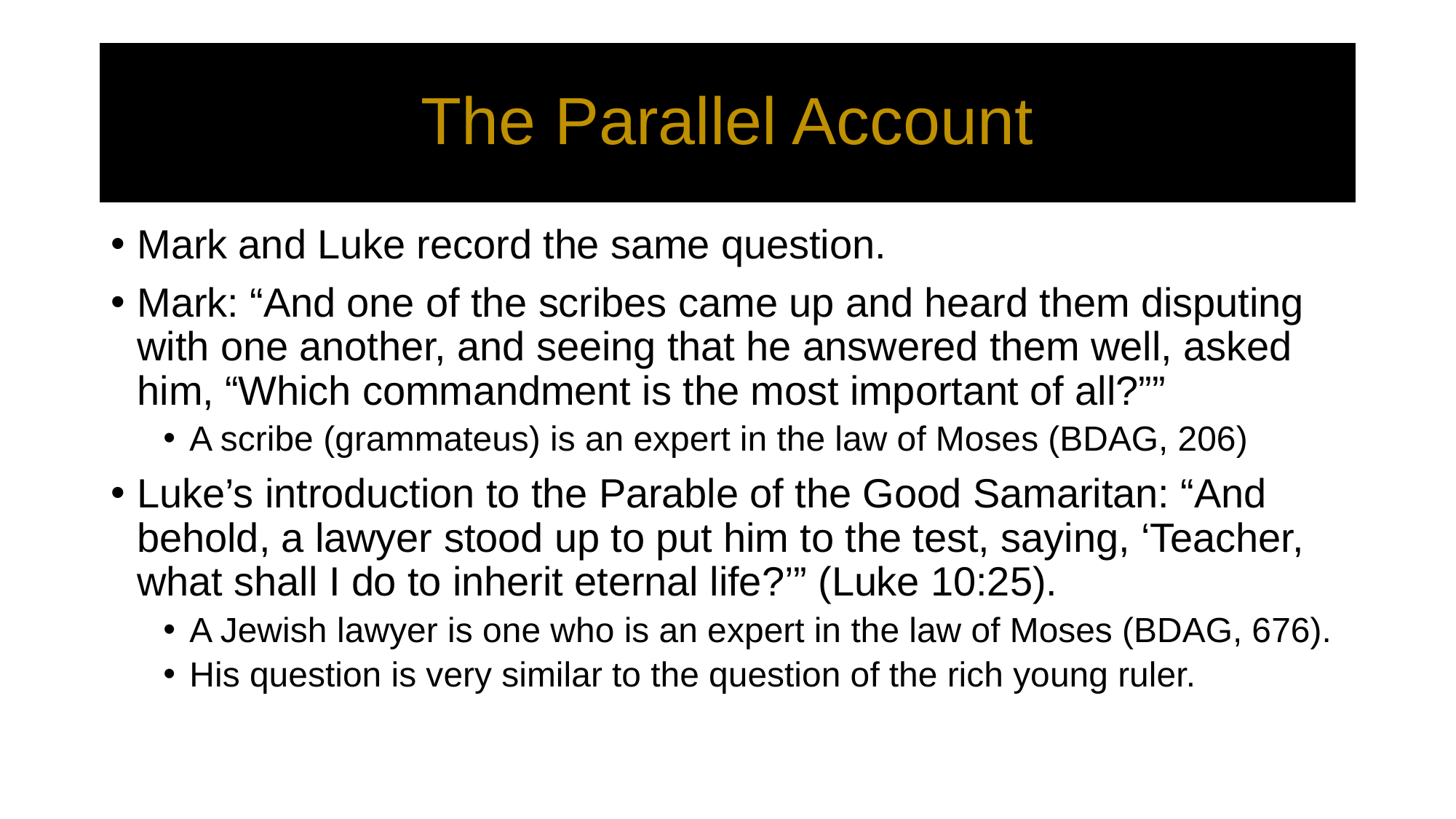

# The Parallel Account
Mark and Luke record the same question.
Mark: “And one of the scribes came up and heard them disputing with one another, and seeing that he answered them well, asked him, “Which commandment is the most important of all?””
A scribe (grammateus) is an expert in the law of Moses (BDAG, 206)
Luke’s introduction to the Parable of the Good Samaritan: “And behold, a lawyer stood up to put him to the test, saying, ‘Teacher, what shall I do to inherit eternal life?’” (Luke 10:25).
A Jewish lawyer is one who is an expert in the law of Moses (BDAG, 676).
His question is very similar to the question of the rich young ruler.